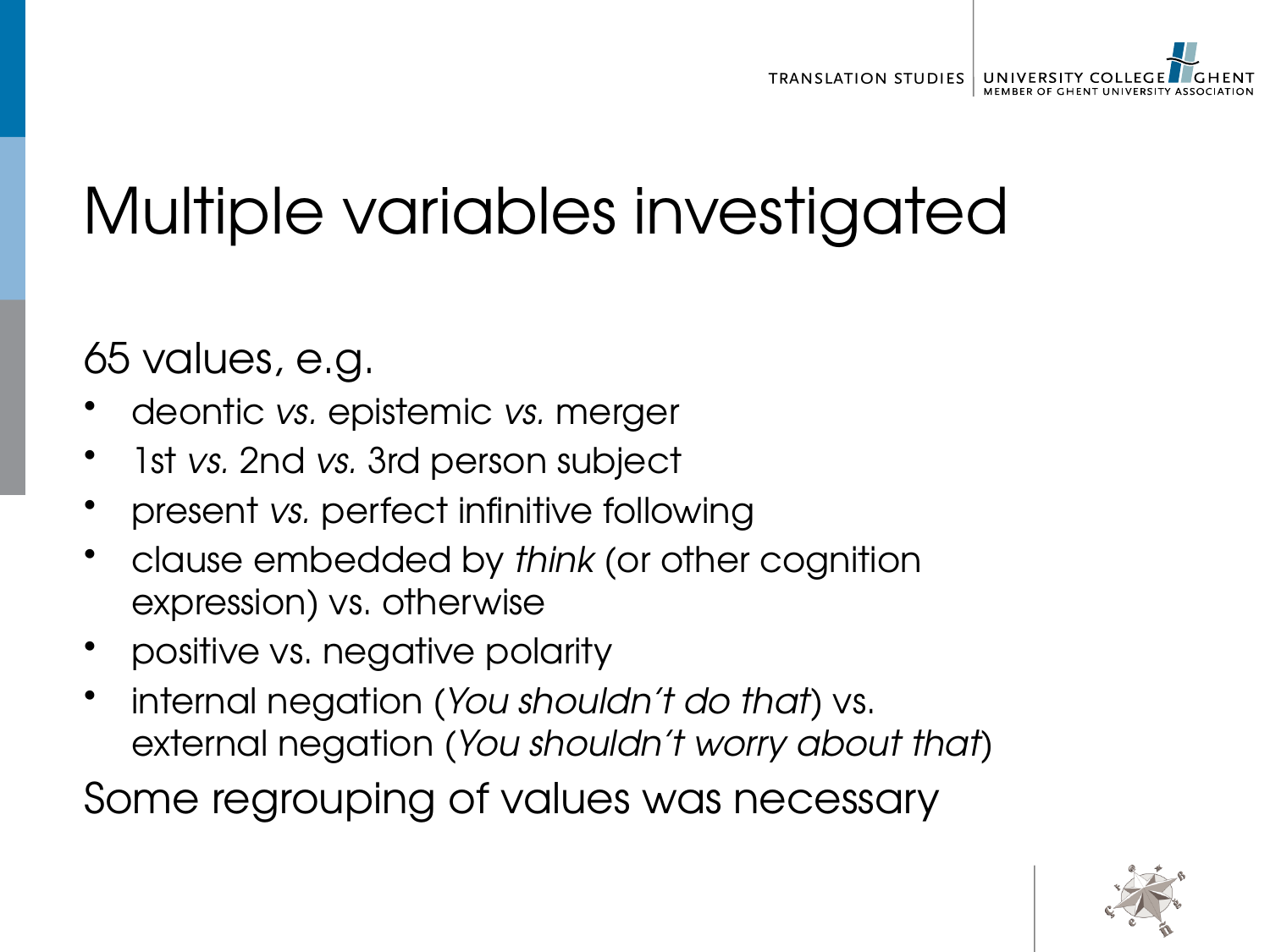

# Multiple variables investigated
65 values, e.g.
deontic vs. epistemic vs. merger
1st vs. 2nd vs. 3rd person subject
present vs. perfect infinitive following
clause embedded by think (or other cognition expression) vs. otherwise
positive vs. negative polarity
internal negation (You shouldn’t do that) vs. external negation (You shouldn’t worry about that)
Some regrouping of values was necessary